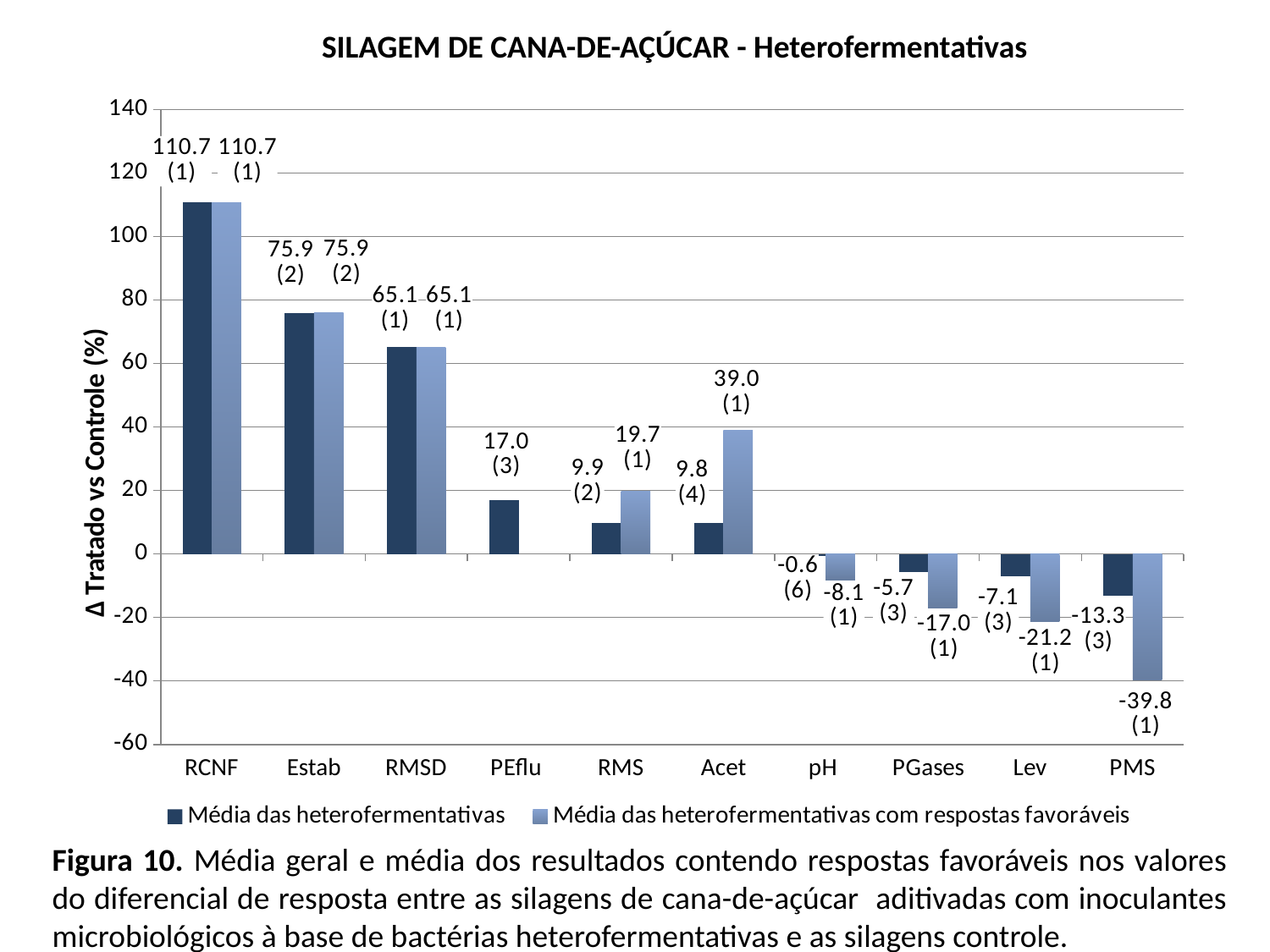

SILAGEM DE CANA-DE-AÇÚCAR - Heterofermentativas

### Chart

| Category |  |  |
|---|---|---|
| RCNF | 110.7 | 110.7 |
| Estab | 75.89 | 75.89 |
| RMSD | 65.1 | 65.1 |
| PEflu  | 16.996666666666666 | None |
| RMS | 9.850000000000007 | 19.7 |
| Acet | 9.75 | 39.0 |
| pH  | -0.595 | -8.1 |
| PGases | -5.6599999999999975 | -16.979999999999986 |
| Lev | -7.066666666666666 | -21.2 |
| PMS | -13.266666666666676 | -39.800000000000004 |
Figura 10. Média geral e média dos resultados contendo respostas favoráveis nos valores do diferencial de resposta entre as silagens de cana-de-açúcar  aditivadas com inoculantes microbiológicos à base de bactérias heterofermentativas e as silagens controle.